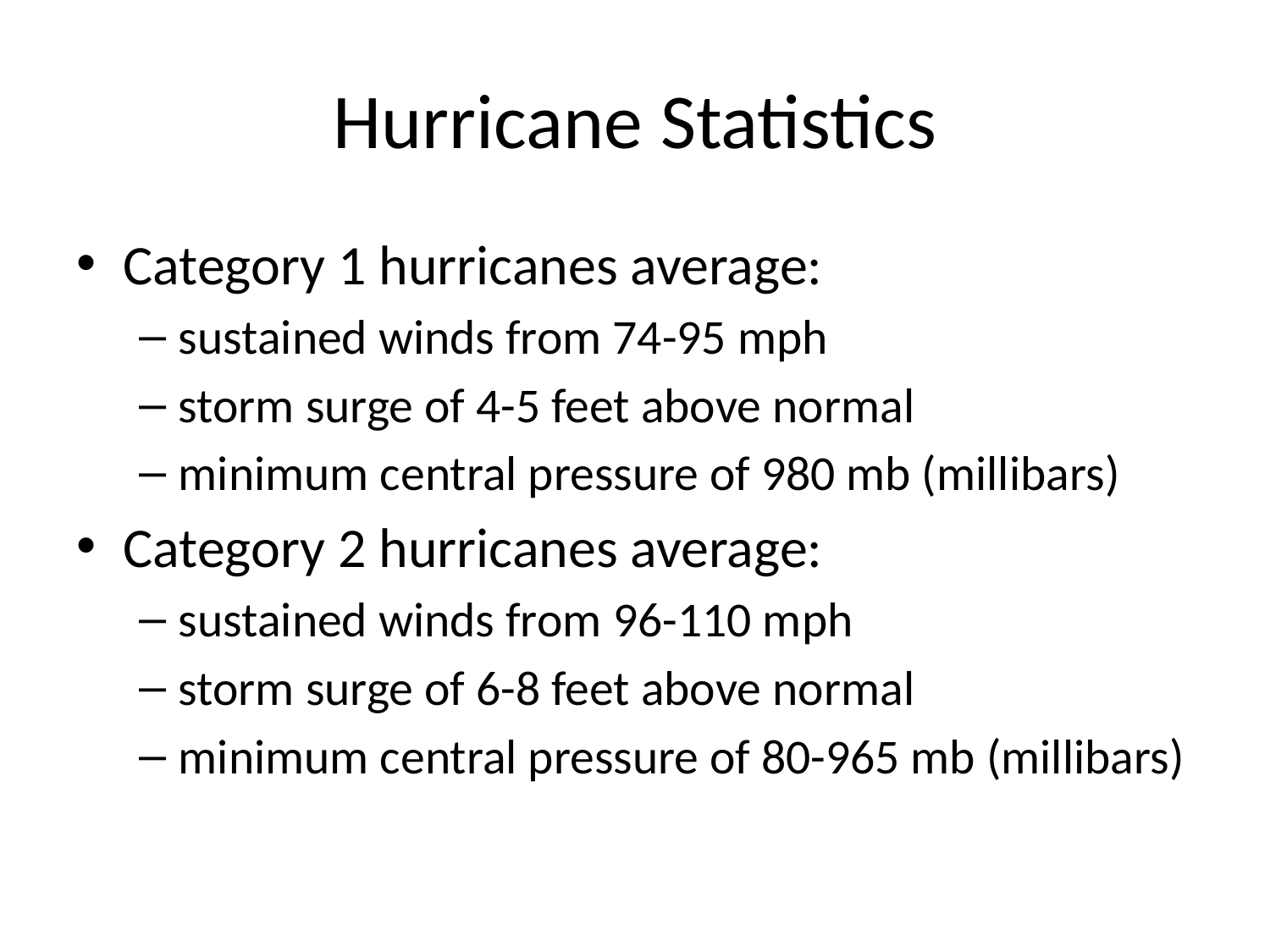

# Hurricane Statistics
Category 1 hurricanes average:
sustained winds from 74-95 mph
storm surge of 4-5 feet above normal
minimum central pressure of 980 mb (millibars)
Category 2 hurricanes average:
sustained winds from 96-110 mph
storm surge of 6-8 feet above normal
minimum central pressure of 80-965 mb (millibars)